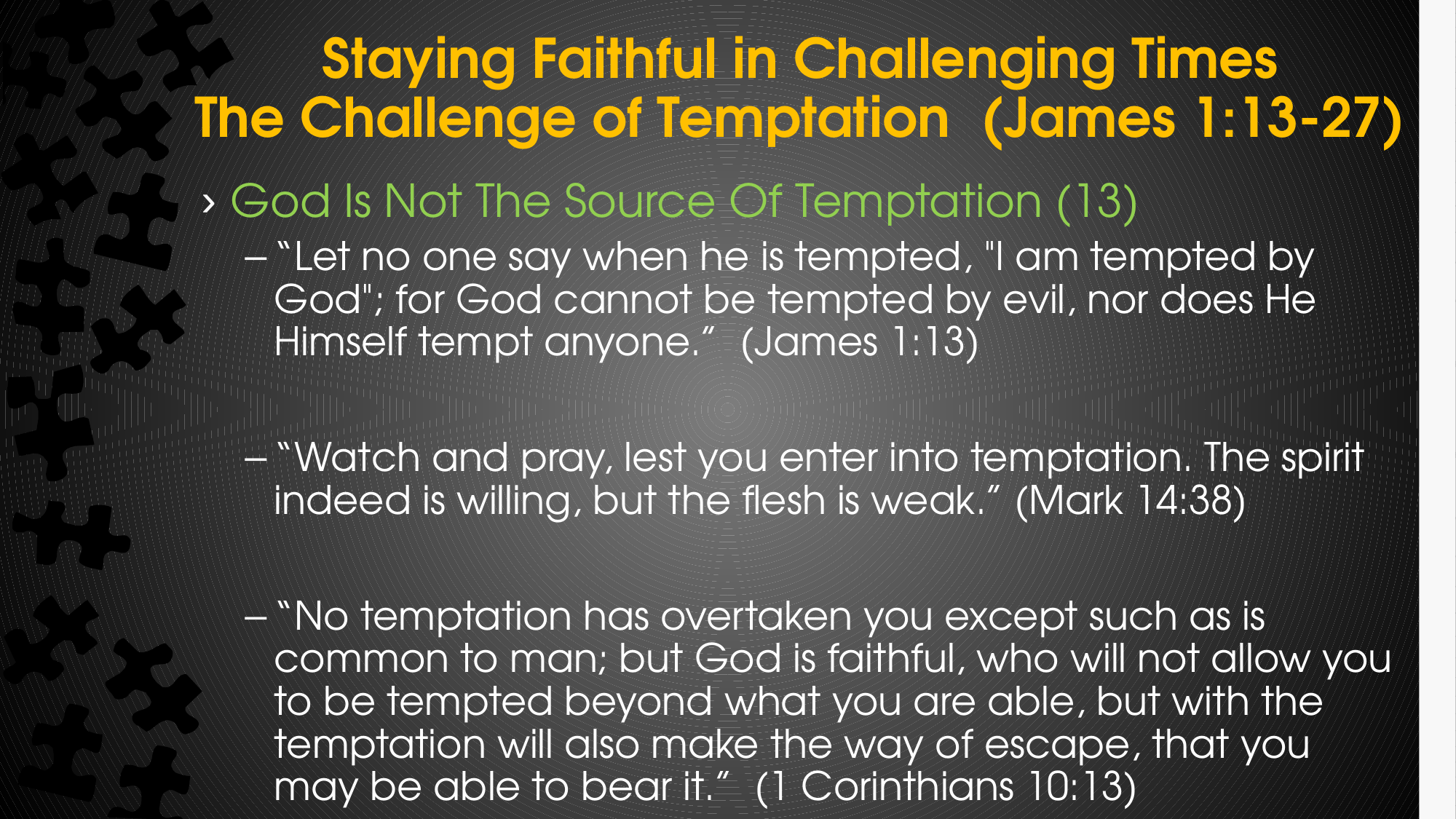

# Staying Faithful in Challenging Times The Challenge of Temptation  (James 1:13-27)
God Is Not The Source Of Temptation (13)
“Let no one say when he is tempted, "I am tempted by God"; for God cannot be tempted by evil, nor does He Himself tempt anyone.”  (James 1:13)

“Watch and pray, lest you enter into temptation. The spirit indeed is willing, but the flesh is weak.” (Mark 14:38)

“No temptation has overtaken you except such as is common to man; but God is faithful, who will not allow you to be tempted beyond what you are able, but with the temptation will also make the way of escape, that you may be able to bear it.”  (1 Corinthians 10:13)